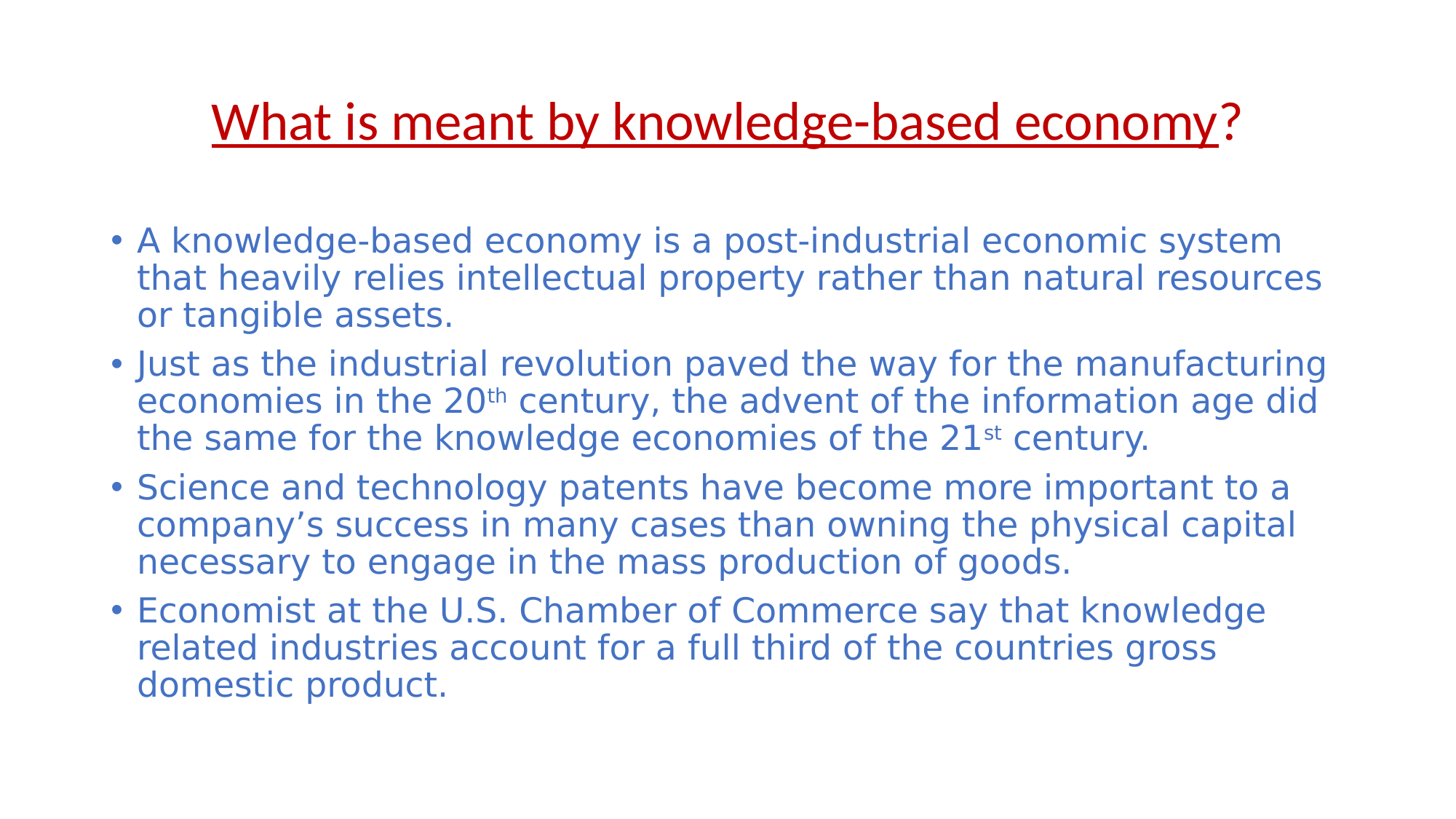

# What is meant by knowledge-based economy?
A knowledge-based economy is a post-industrial economic system that heavily relies intellectual property rather than natural resources or tangible assets.
Just as the industrial revolution paved the way for the manufacturing economies in the 20th century, the advent of the information age did the same for the knowledge economies of the 21st century.
Science and technology patents have become more important to a company’s success in many cases than owning the physical capital necessary to engage in the mass production of goods.
Economist at the U.S. Chamber of Commerce say that knowledge related industries account for a full third of the countries gross domestic product.